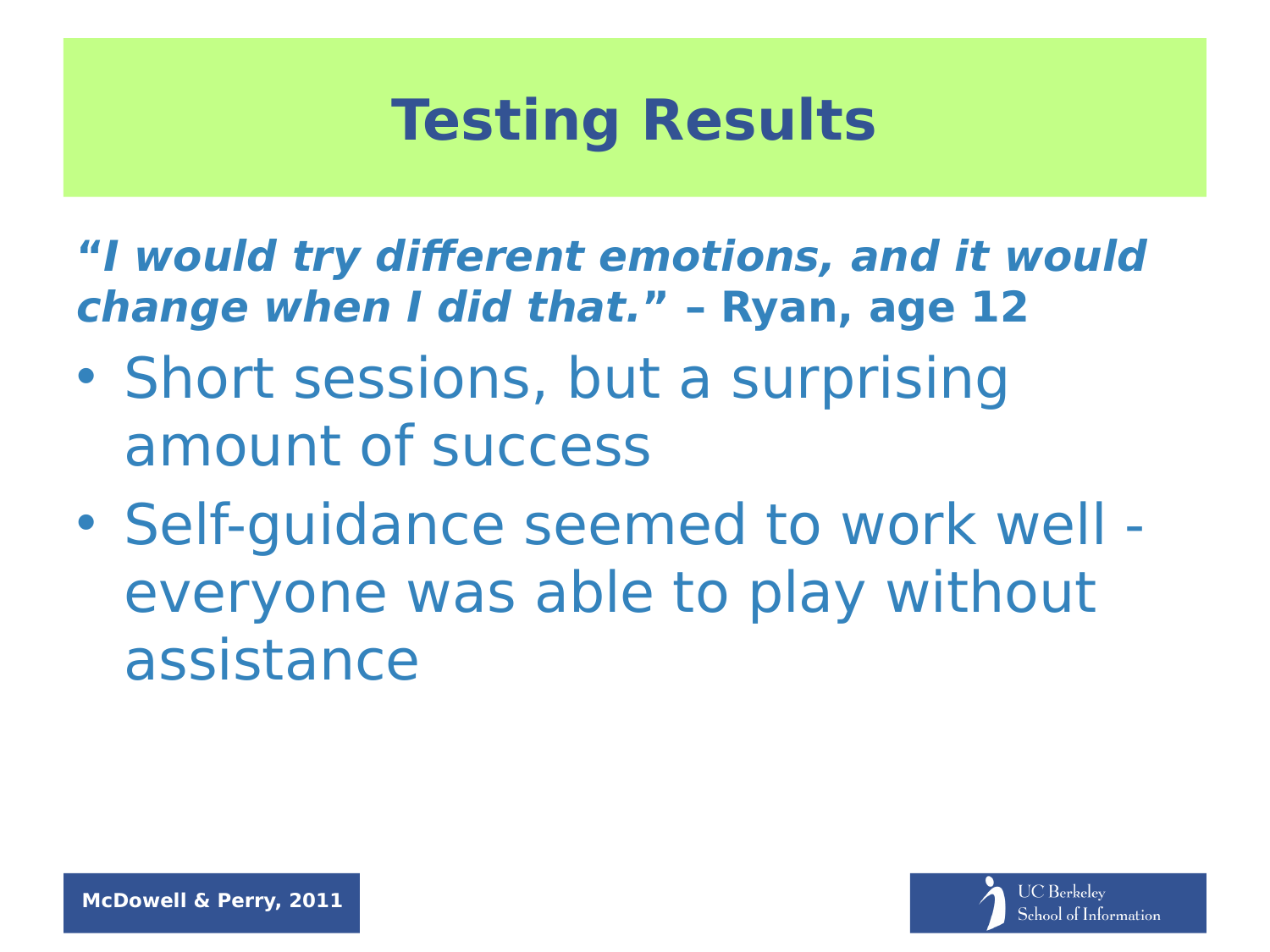

# Testing Results
“I would try different emotions, and it would change when I did that.” – Ryan, age 12
Short sessions, but a surprising amount of success
Self-guidance seemed to work well - everyone was able to play without assistance